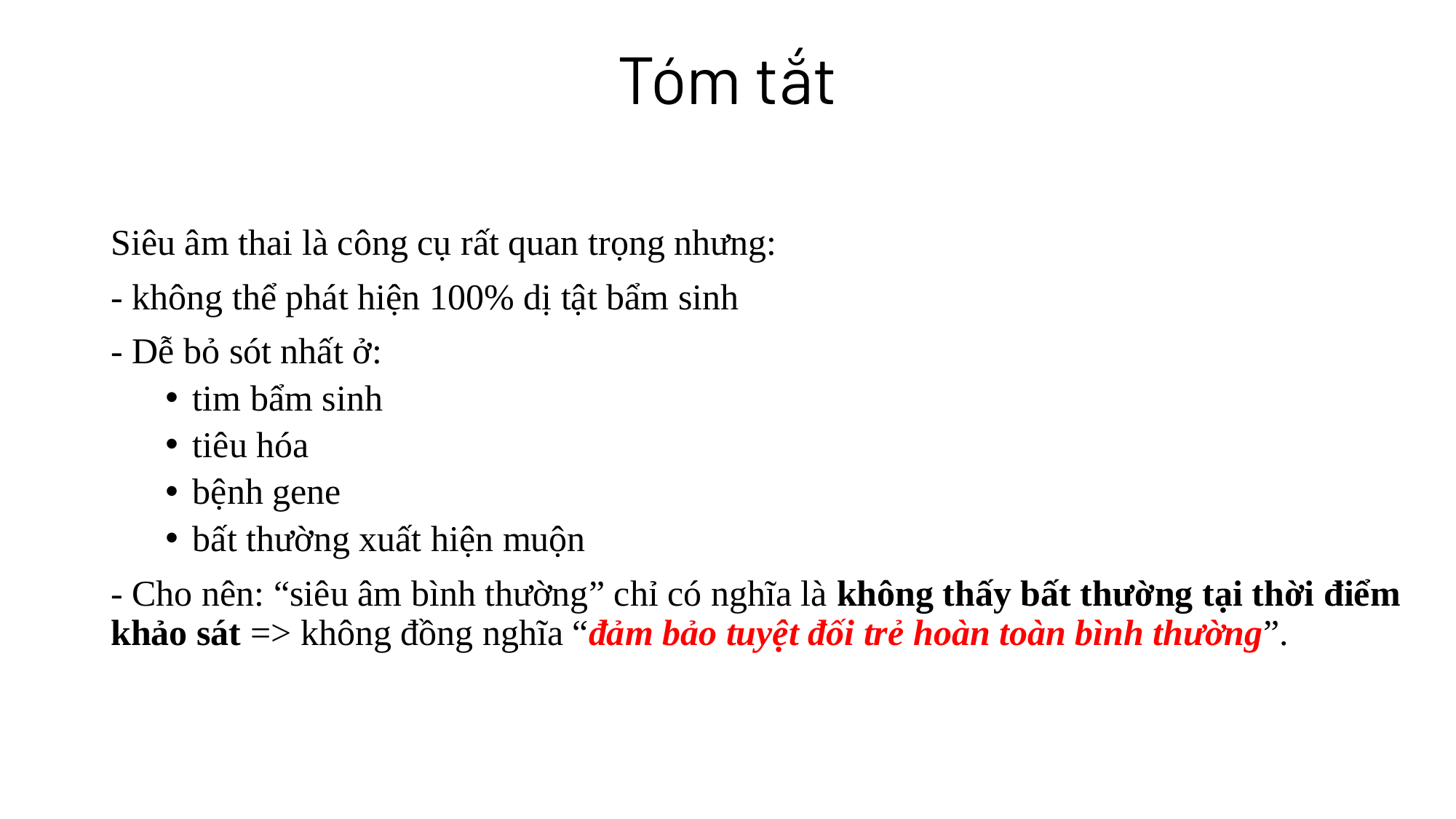

# Tóm tắt
Siêu âm thai là công cụ rất quan trọng nhưng:
- không thể phát hiện 100% dị tật bẩm sinh
- Dễ bỏ sót nhất ở:
tim bẩm sinh
tiêu hóa
bệnh gene
bất thường xuất hiện muộn
- Cho nên: “siêu âm bình thường” chỉ có nghĩa là không thấy bất thường tại thời điểm khảo sát => không đồng nghĩa “đảm bảo tuyệt đối trẻ hoàn toàn bình thường”.